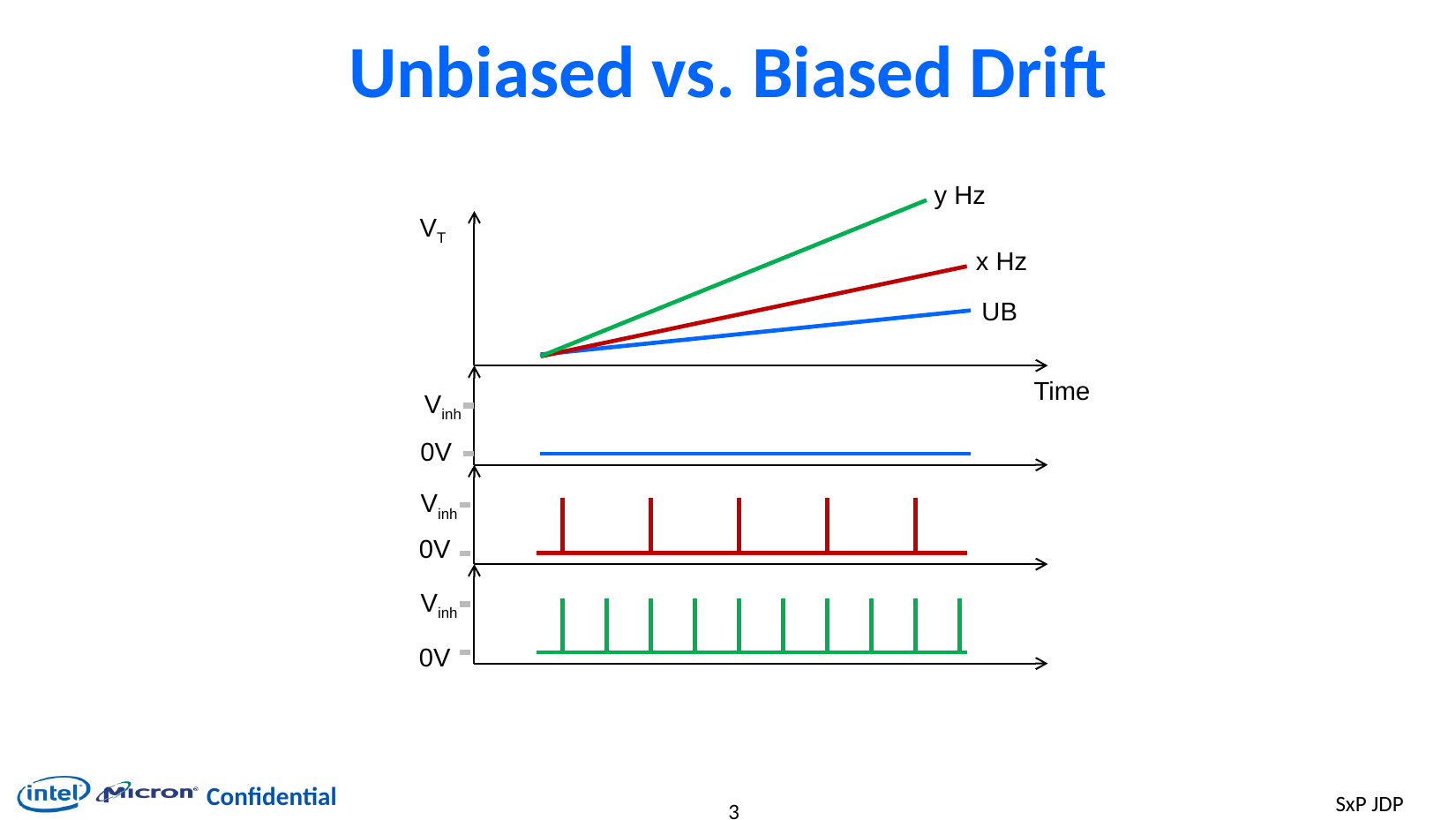

# Unbiased vs. Biased Drift
y Hz
VT
x Hz
UB
Time
Vinh
0V
Vinh
0V
Vinh
0V